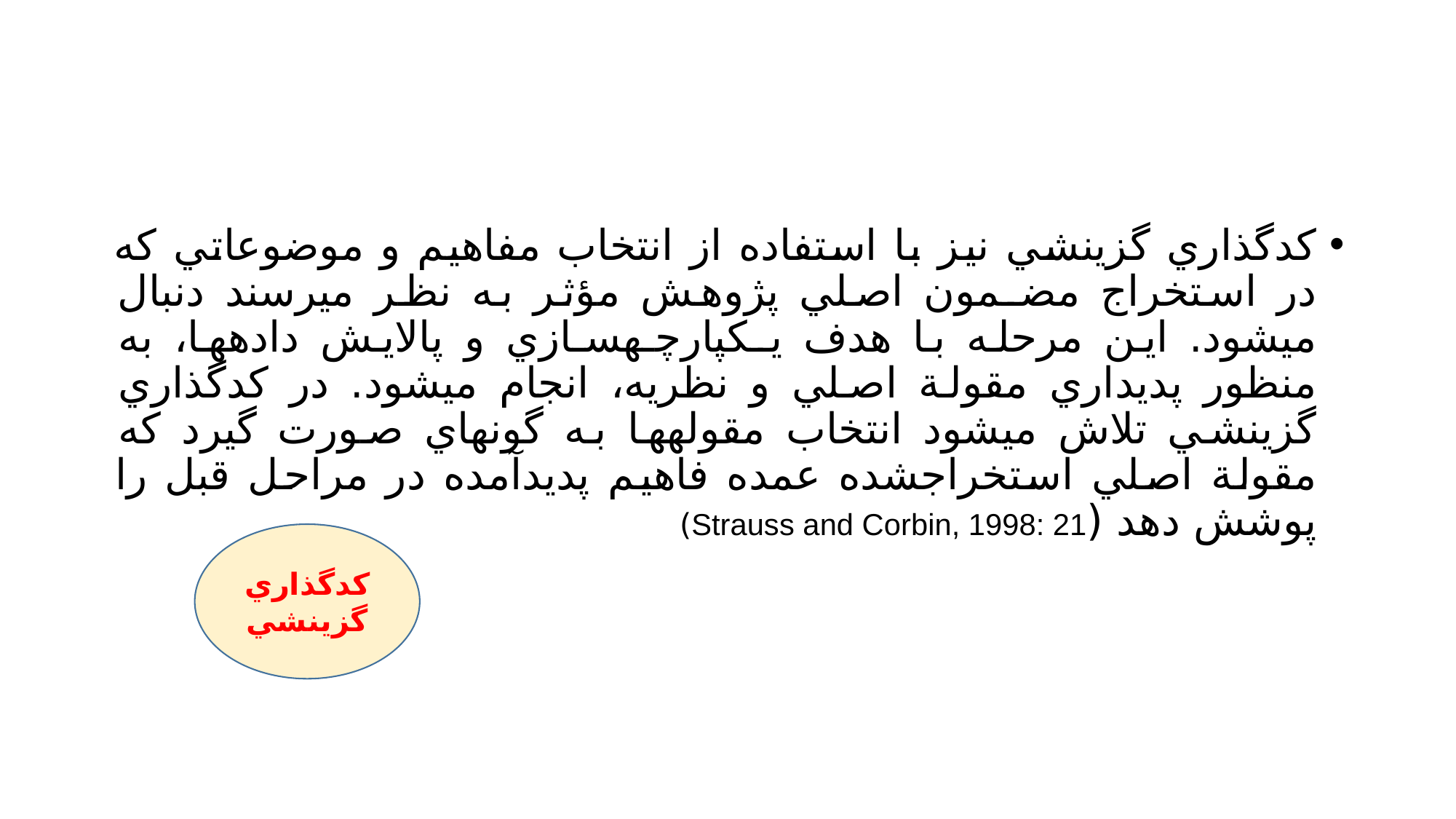

#
كدگذاري گزينشي نيز با استفاده از انتخاب مفاهيم و موضوعاتي كه در استخراج مضـمون اصلي پژوهش مؤثر به نظر ميرسند دنبال ميشود. اين مرحله با هدف يـكپارچـهسـازي و پالايش دادهها، به منظور پديداري مقولة اصلي و نظريه، انجام ميشود. در كدگذاري گزينشي تلاش ميشود انتخاب مقولهها به گونهاي صورت گيرد كه مقولة اصلي استخراجشده عمده فاهيم پديدآمده در مراحل قبل را پوشش دهد (Strauss and Corbin, 1998: 21)

كدگذاري گزينشي